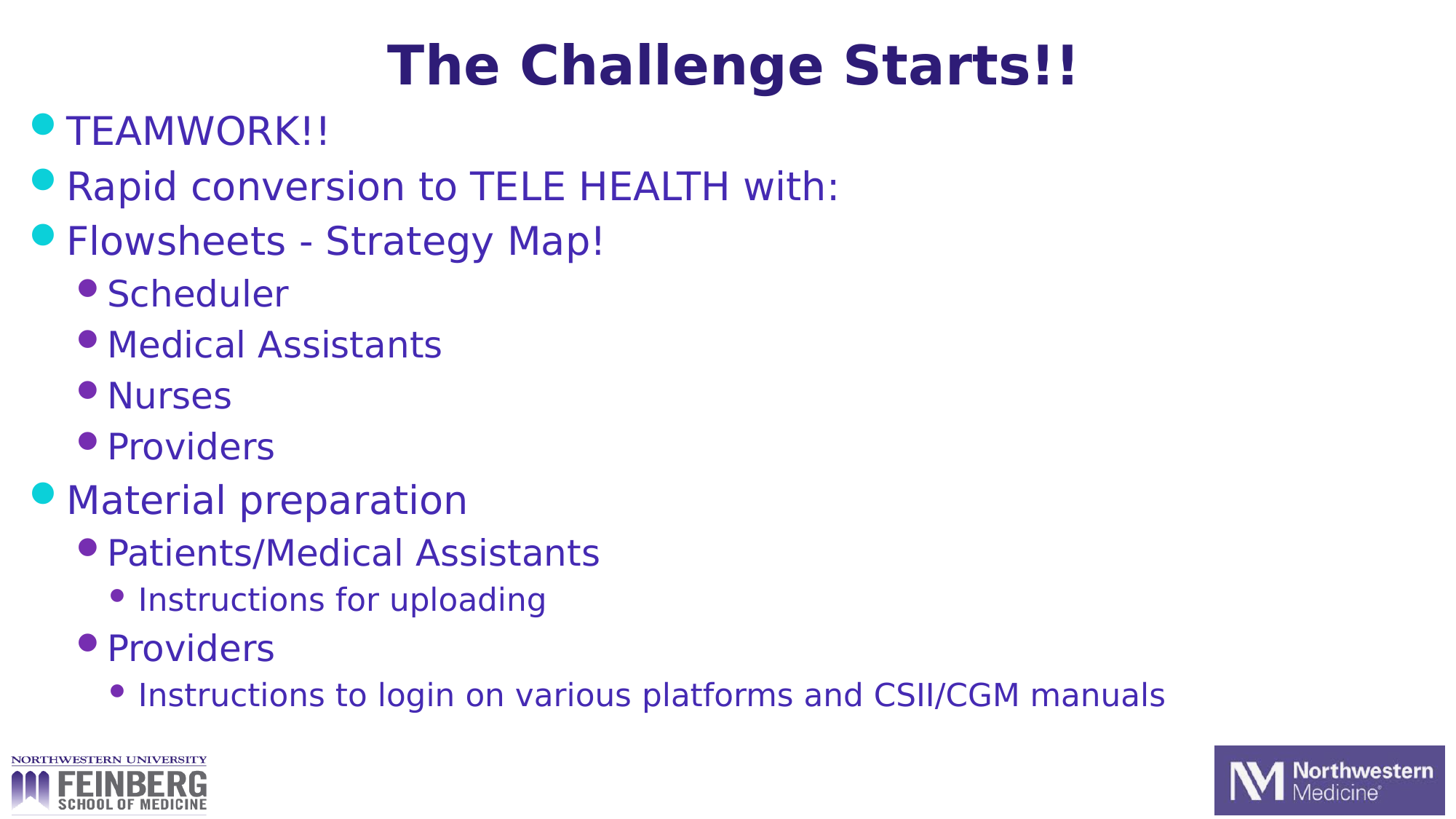

# The Challenge Starts!!
TEAMWORK!!
Rapid conversion to TELE HEALTH with:
Flowsheets - Strategy Map!
Scheduler
Medical Assistants
Nurses
Providers
Material preparation
Patients/Medical Assistants
Instructions for uploading
Providers
Instructions to login on various platforms and CSII/CGM manuals